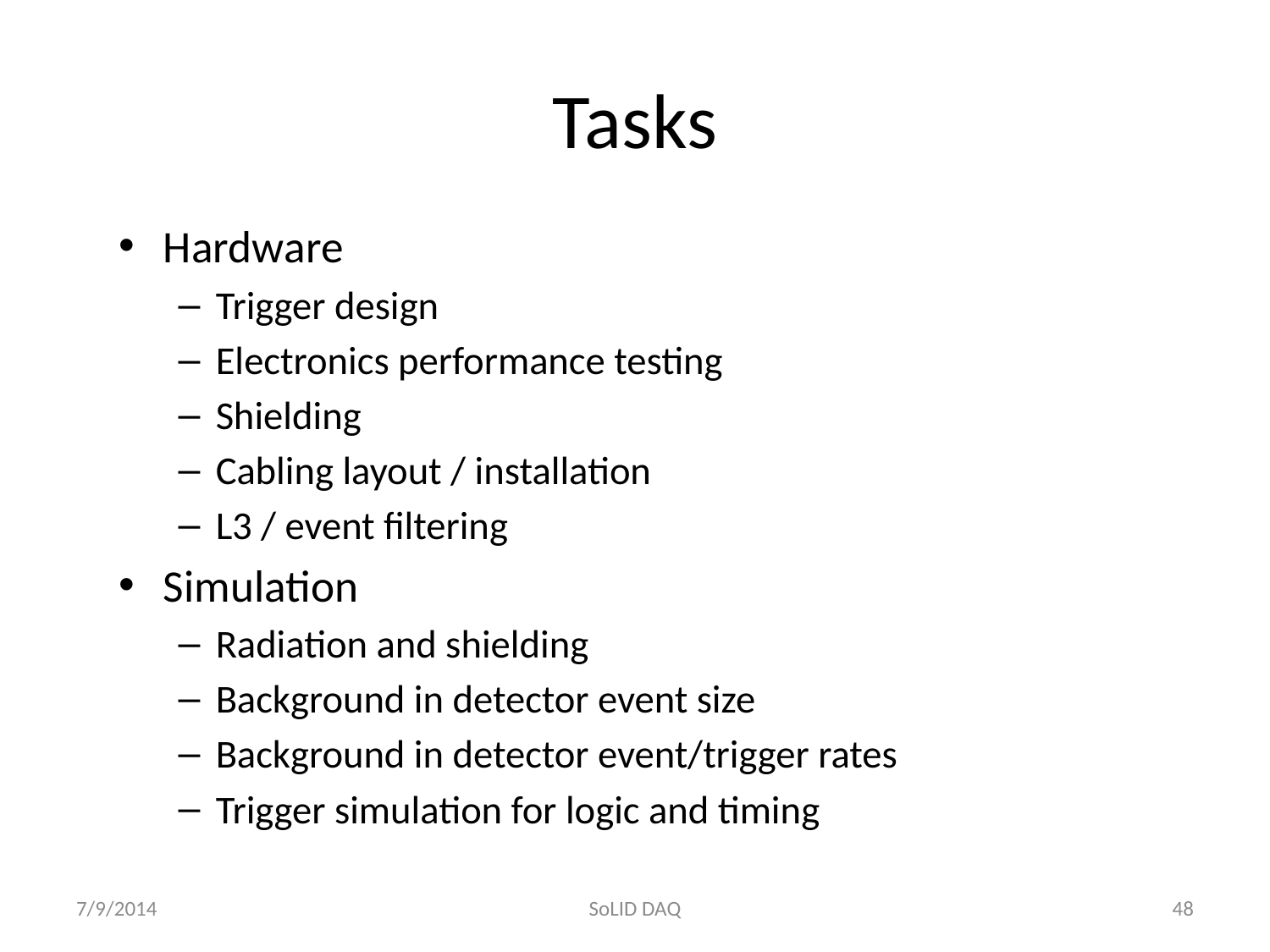

# Tasks
Hardware
Trigger design
Electronics performance testing
Shielding
Cabling layout / installation
L3 / event filtering
Simulation
Radiation and shielding
Background in detector event size
Background in detector event/trigger rates
Trigger simulation for logic and timing

7/9/2014
SoLID DAQ
48